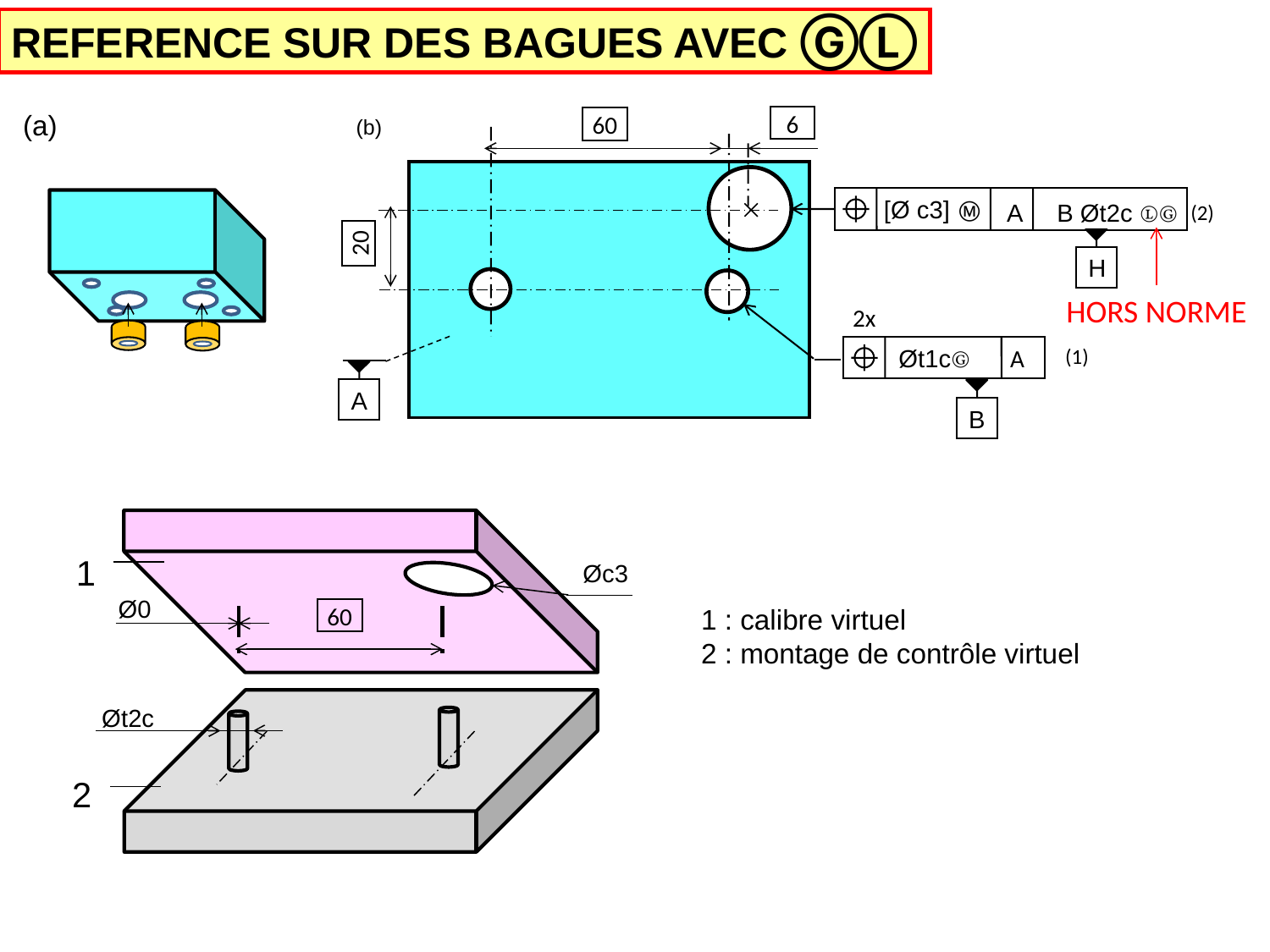

REFERENCE SUR DES BAGUES AVEC ⒼⓁ
6
60
(a)

(b)

[Ø c3] Ⓜ

A     B Øt2c ⓁⒼ
(2)

20

H

HORS NORME
2x

A
Øt1cⒼ

(1)

A

B

1
Øc3

Ø0
60
1 : calibre virtuel
2 : montage de contrôle virtuel

Øt2c

2